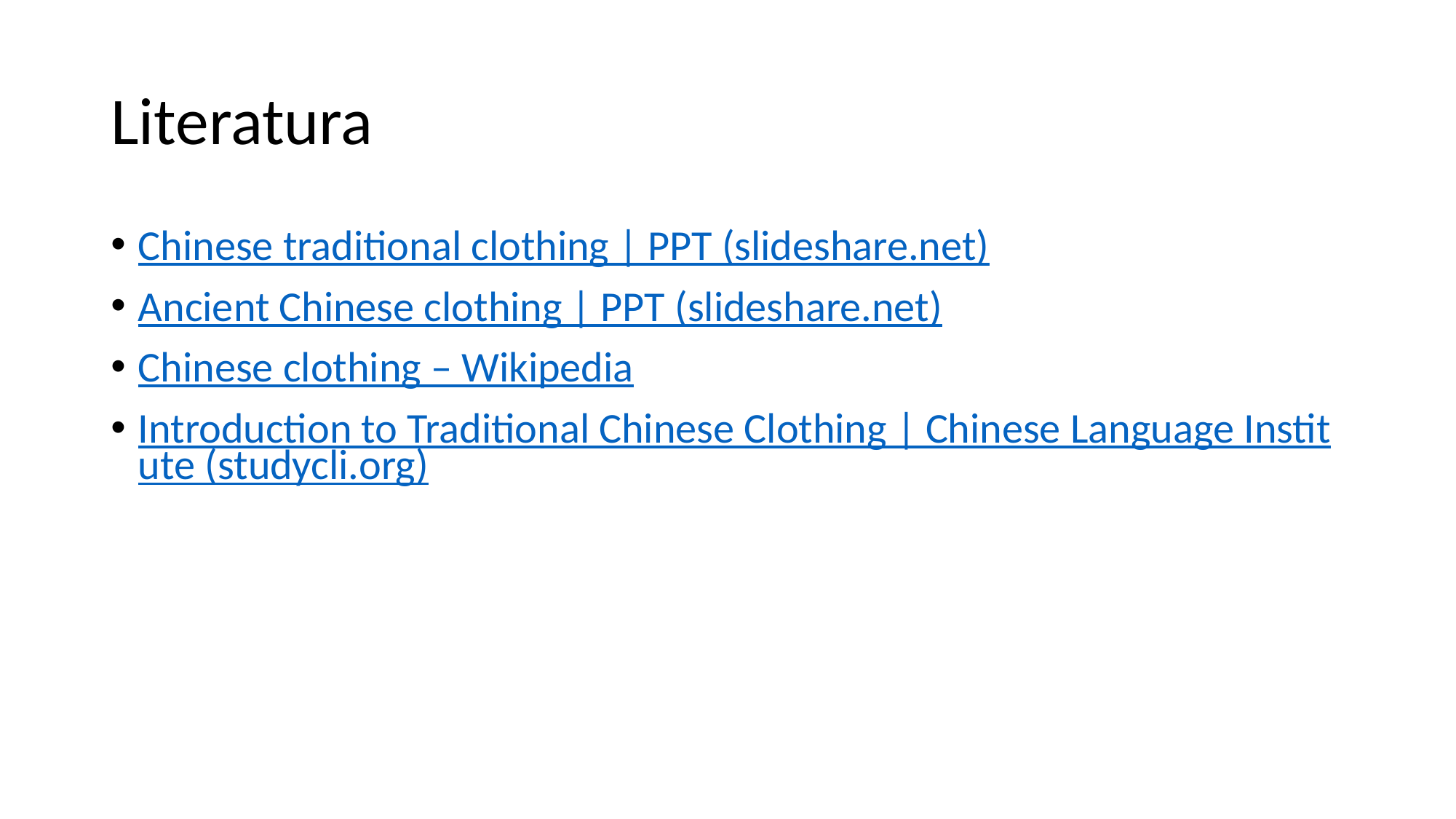

# Literatura
Chinese traditional clothing | PPT (slideshare.net)
Ancient Chinese clothing | PPT (slideshare.net)
Chinese clothing – Wikipedia
Introduction to Traditional Chinese Clothing | Chinese Language Institute (studycli.org)